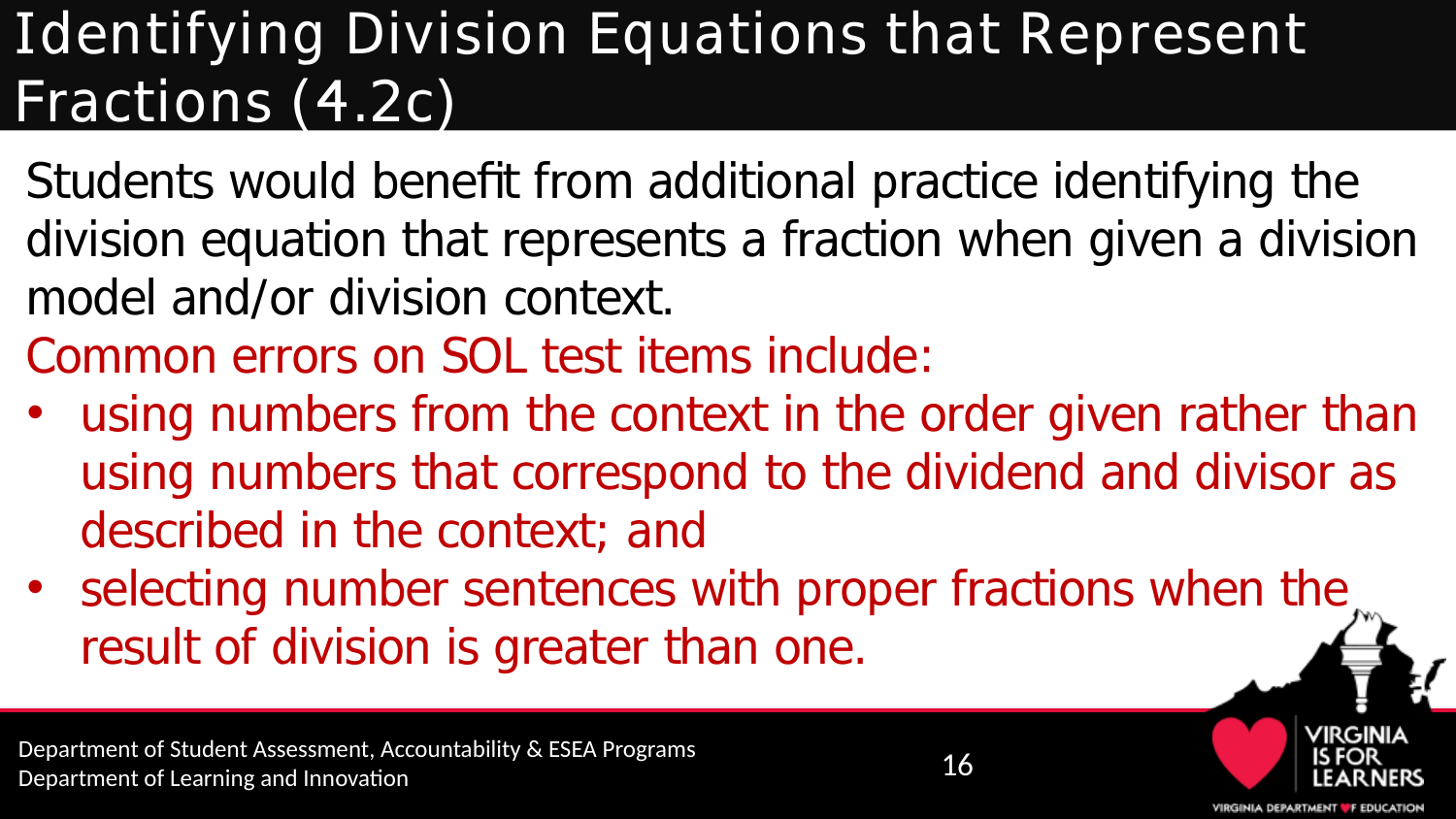

# Identifying Division Equations that Represent Fractions (4.2c)
Students would benefit from additional practice identifying the division equation that represents a fraction when given a division model and/or division context.
Common errors on SOL test items include:
using numbers from the context in the order given rather than using numbers that correspond to the dividend and divisor as described in the context; and
selecting number sentences with proper fractions when the result of division is greater than one.